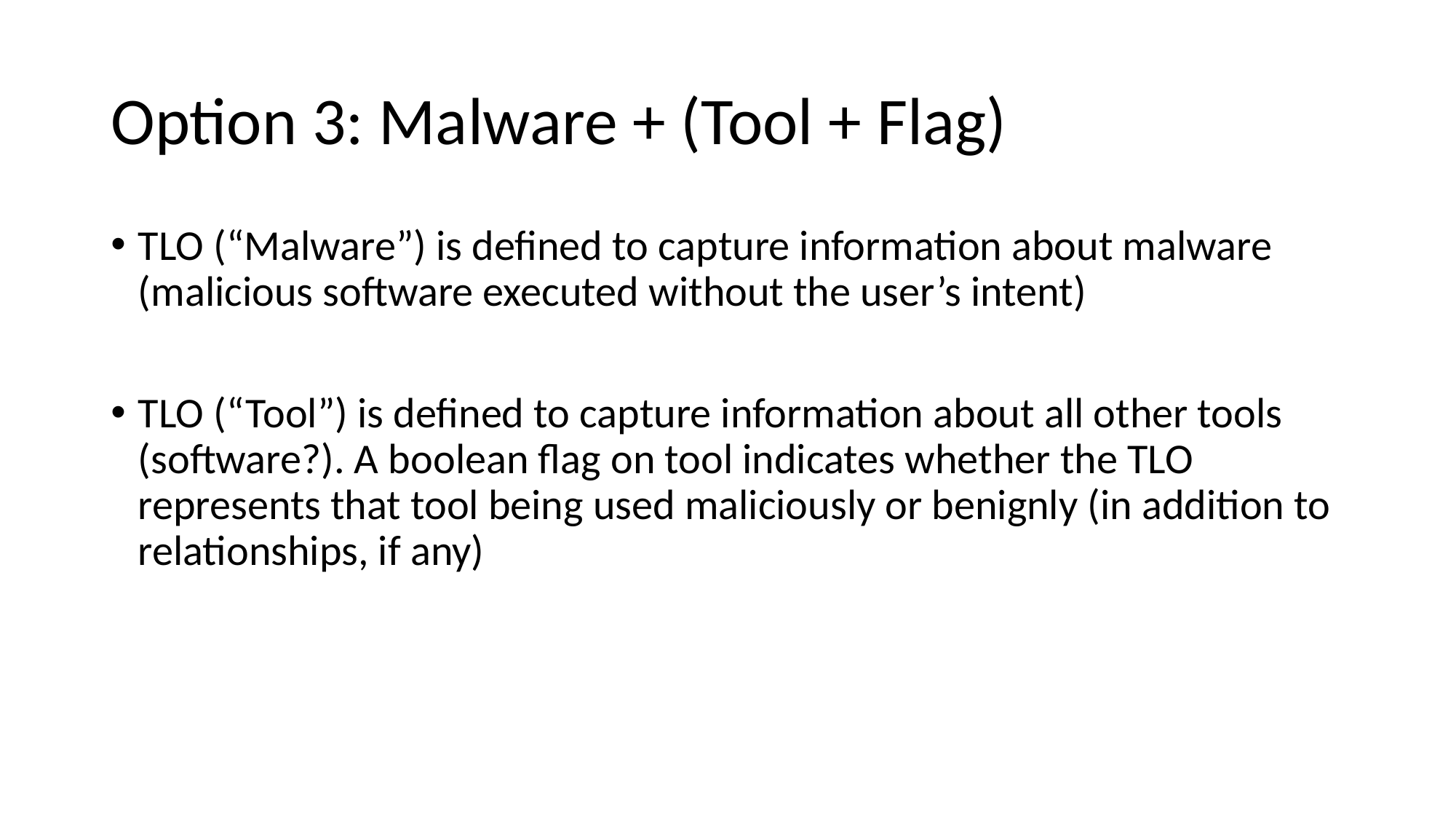

# Option 3: Malware + (Tool + Flag)
TLO (“Malware”) is defined to capture information about malware (malicious software executed without the user’s intent)

TLO (“Tool”) is defined to capture information about all other tools (software?). A boolean flag on tool indicates whether the TLO represents that tool being used maliciously or benignly (in addition to relationships, if any)